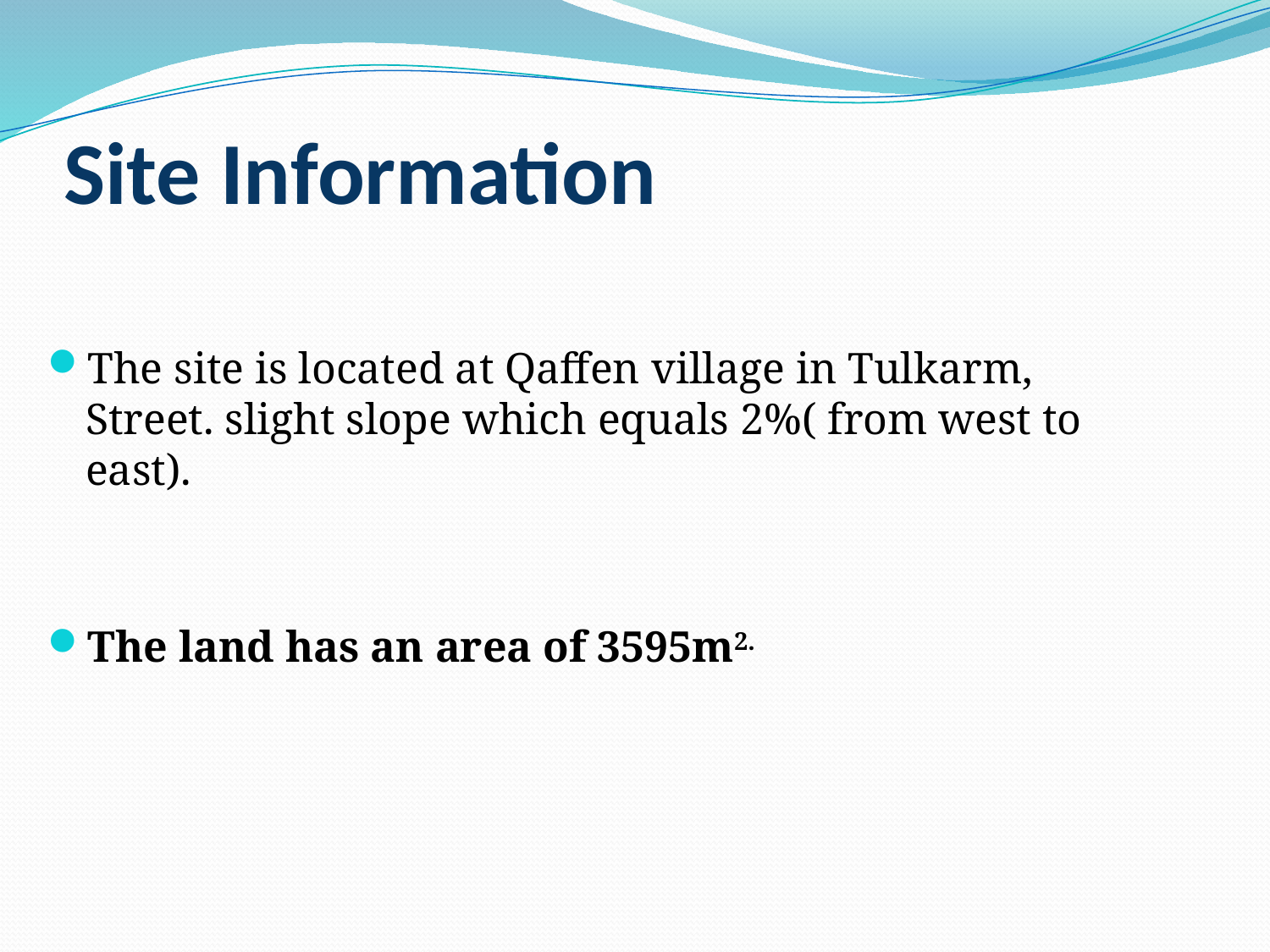

# Site Information

The site is located at Qaffen village in Tulkarm,
Street. slight slope which equals 2%( from west to east).

The land has an area of 3595m2.